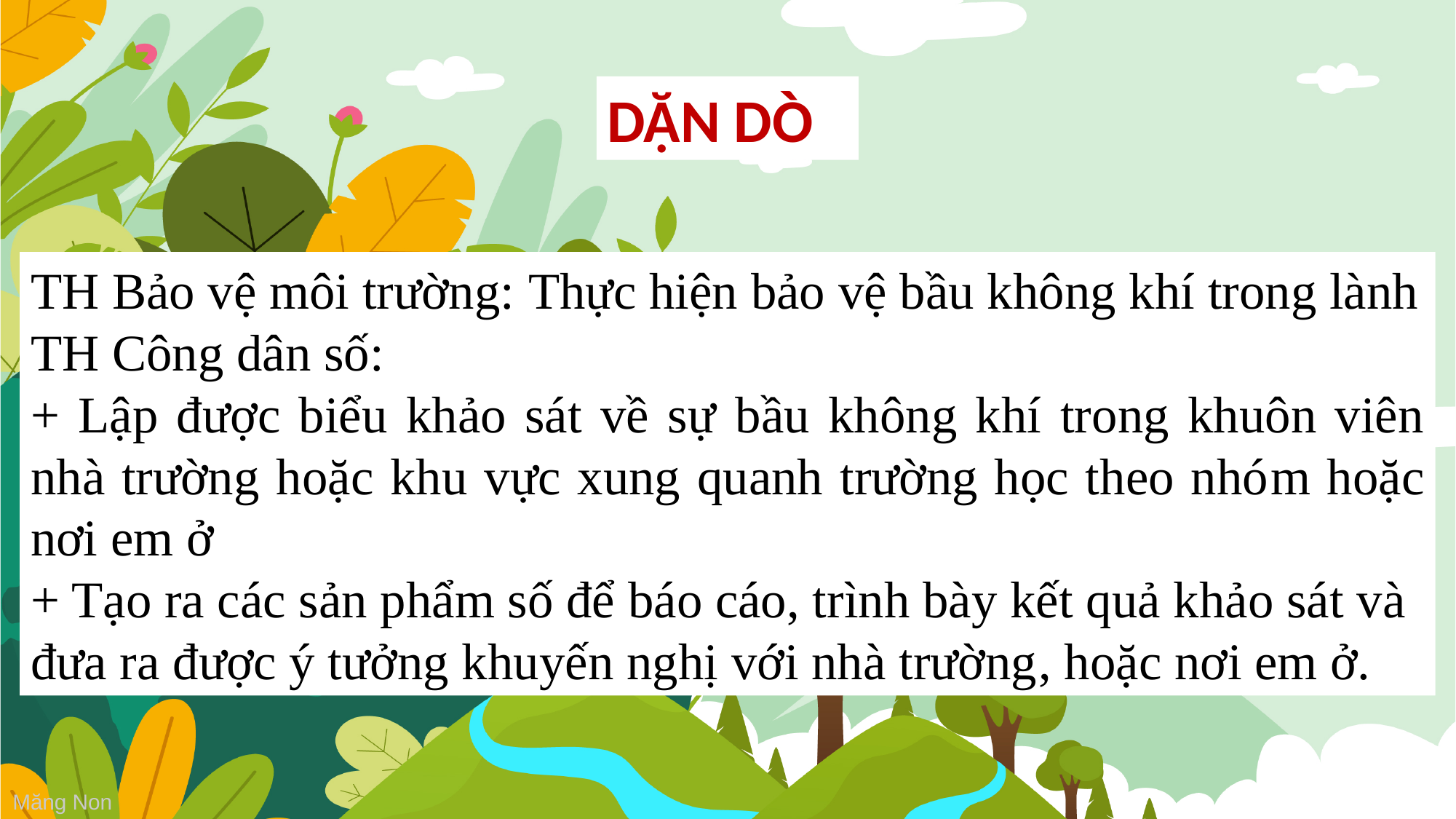

DẶN DÒ
TH Bảo vệ môi trường: Thực hiện bảo vệ bầu không khí trong lành
TH Công dân số:
+ Lập được biểu khảo sát về sự bầu không khí trong khuôn viên nhà trường hoặc khu vực xung quanh trường học theo nhóm hoặc nơi em ở
﻿+ Tạo ra các sản phẩm số để báo cáo, trình bày kết quả khảo sát và đưa ra được ý tưởng khuyến nghị với nhà trường, hoặc nơi em ở.